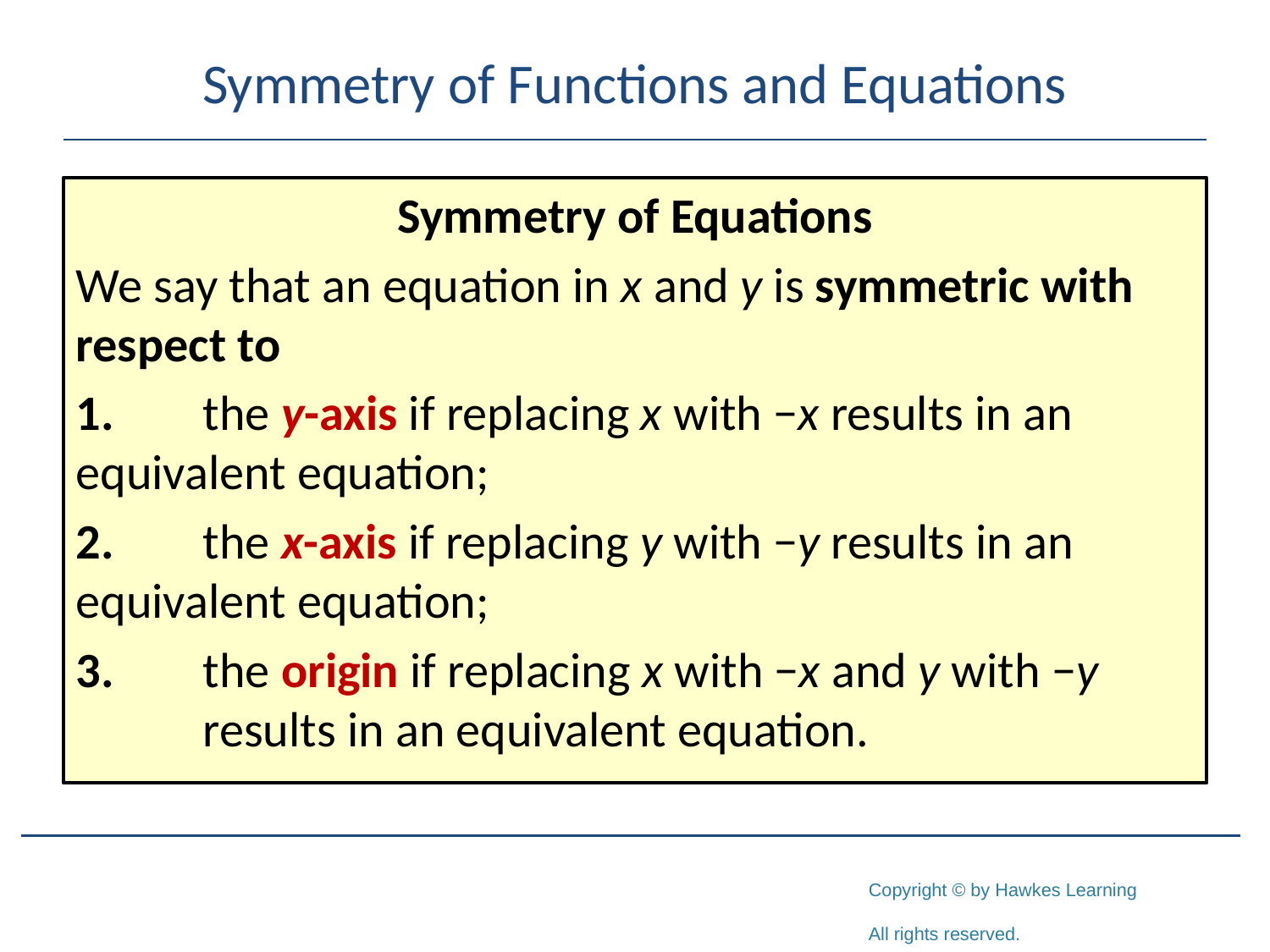

# Symmetry of Functions and Equations
Symmetry of Equations
We say that an equation in x and y is symmetric with respect to
1.	the y-axis if replacing x with −x results in an 	equivalent equation;
2.	the x-axis if replacing y with −y results in an 	equivalent equation;
3.	the origin if replacing x with −x and y with −y 	results in an equivalent equation.